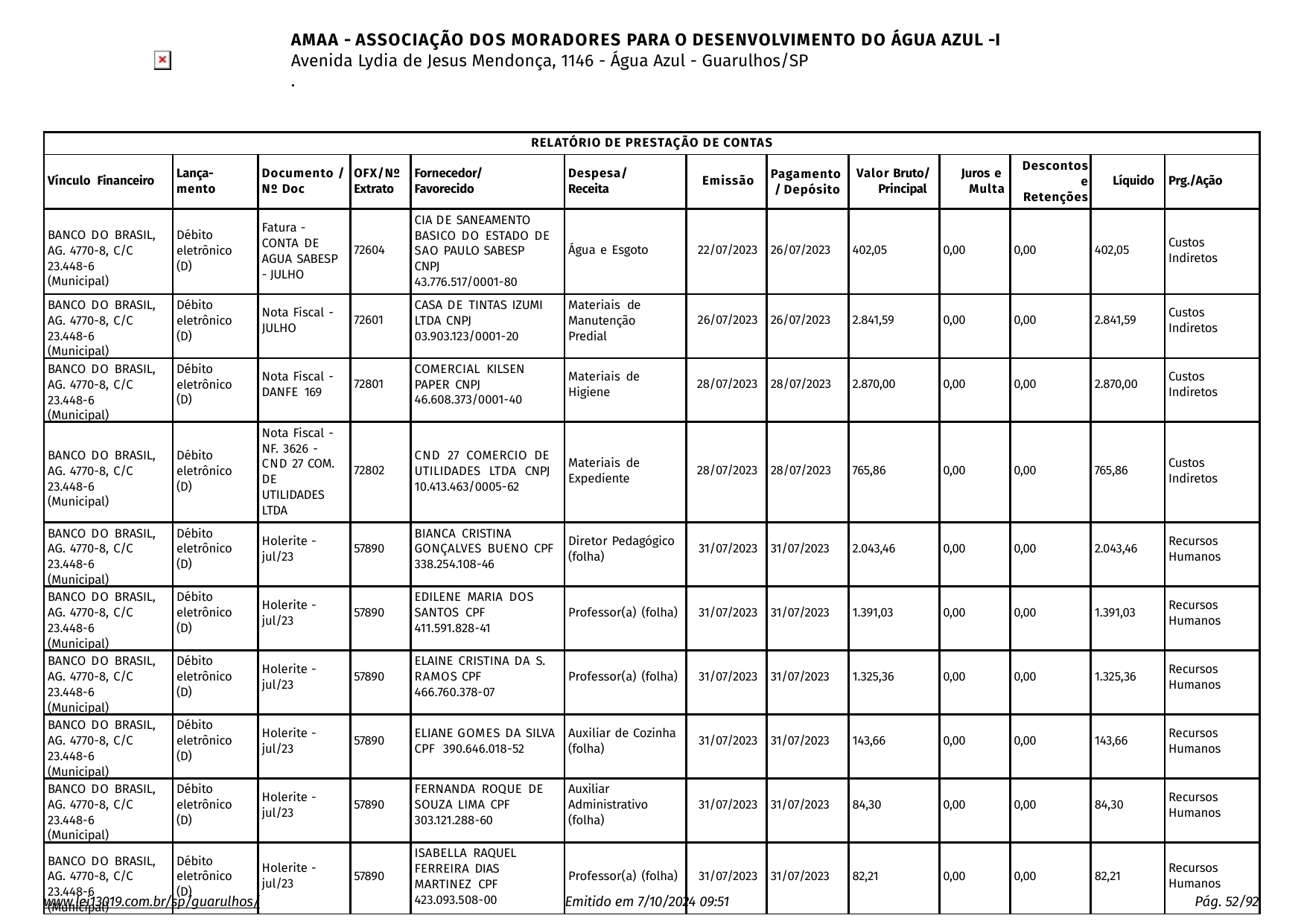

AMAA - ASSOCIAÇÃO DOS MORADORES PARA O DESENVOLVIMENTO DO ÁGUA AZUL -I
Avenida Lydia de Jesus Mendonça, 1146 - Água Azul - Guarulhos/SP
.
| RELATÓRIO DE PRESTAÇÃO DE CONTAS |  |  |  |  |  |  |  |  |  |  |  |  |
| --- | --- | --- | --- | --- | --- | --- | --- | --- | --- | --- | --- | --- |
| Vínculo Financeiro | Lança- mento | Documento / Nº Doc | OFX/Nº Extrato | Fornecedor/ Favorecido | Despesa/ Receita | Emissão | Pagamento / Depósito | Valor Bruto/ Principal | Juros e Multa | Descontos e Retenções | Líquido | Prg./Ação |
| BANCO DO BRASIL, AG. 4770-8, C/C 23.448-6 (Municipal) | Débito eletrônico (D) | Fatura - CONTA DE AGUA SABESP - JULHO | 72604 | CIA DE SANEAMENTO BASICO DO ESTADO DE SAO PAULO SABESP CNPJ 43.776.517/0001-80 | Água e Esgoto | 22/07/2023 | 26/07/2023 | 402,05 | 0,00 | 0,00 | 402,05 | Custos Indiretos |
| BANCO DO BRASIL, AG. 4770-8, C/C 23.448-6 (Municipal) | Débito eletrônico (D) | Nota Fiscal - JULHO | 72601 | CASA DE TINTAS IZUMI LTDA CNPJ 03.903.123/0001-20 | Materiais de Manutenção Predial | 26/07/2023 | 26/07/2023 | 2.841,59 | 0,00 | 0,00 | 2.841,59 | Custos Indiretos |
| BANCO DO BRASIL, AG. 4770-8, C/C 23.448-6 (Municipal) | Débito eletrônico (D) | Nota Fiscal - DANFE 169 | 72801 | COMERCIAL KILSEN PAPER CNPJ 46.608.373/0001-40 | Materiais de Higiene | 28/07/2023 | 28/07/2023 | 2.870,00 | 0,00 | 0,00 | 2.870,00 | Custos Indiretos |
| BANCO DO BRASIL, AG. 4770-8, C/C 23.448-6 (Municipal) | Débito eletrônico (D) | Nota Fiscal - NF. 3626 - CND 27 COM. DE UTILIDADES LTDA | 72802 | CND 27 COMERCIO DE UTILIDADES LTDA CNPJ 10.413.463/0005-62 | Materiais de Expediente | 28/07/2023 | 28/07/2023 | 765,86 | 0,00 | 0,00 | 765,86 | Custos Indiretos |
| BANCO DO BRASIL, AG. 4770-8, C/C 23.448-6 (Municipal) | Débito eletrônico (D) | Holerite - jul/23 | 57890 | BIANCA CRISTINA GONÇALVES BUENO CPF 338.254.108-46 | Diretor Pedagógico (folha) | 31/07/2023 | 31/07/2023 | 2.043,46 | 0,00 | 0,00 | 2.043,46 | Recursos Humanos |
| BANCO DO BRASIL, AG. 4770-8, C/C 23.448-6 (Municipal) | Débito eletrônico (D) | Holerite - jul/23 | 57890 | EDILENE MARIA DOS SANTOS CPF 411.591.828-41 | Professor(a) (folha) | 31/07/2023 | 31/07/2023 | 1.391,03 | 0,00 | 0,00 | 1.391,03 | Recursos Humanos |
| BANCO DO BRASIL, AG. 4770-8, C/C 23.448-6 (Municipal) | Débito eletrônico (D) | Holerite - jul/23 | 57890 | ELAINE CRISTINA DA S. RAMOS CPF 466.760.378-07 | Professor(a) (folha) | 31/07/2023 | 31/07/2023 | 1.325,36 | 0,00 | 0,00 | 1.325,36 | Recursos Humanos |
| BANCO DO BRASIL, AG. 4770-8, C/C 23.448-6 (Municipal) | Débito eletrônico (D) | Holerite - jul/23 | 57890 | ELIANE GOMES DA SILVA CPF 390.646.018-52 | Auxiliar de Cozinha (folha) | 31/07/2023 | 31/07/2023 | 143,66 | 0,00 | 0,00 | 143,66 | Recursos Humanos |
| BANCO DO BRASIL, AG. 4770-8, C/C 23.448-6 (Municipal) | Débito eletrônico (D) | Holerite - jul/23 | 57890 | FERNANDA ROQUE DE SOUZA LIMA CPF 303.121.288-60 | Auxiliar Administrativo (folha) | 31/07/2023 | 31/07/2023 | 84,30 | 0,00 | 0,00 | 84,30 | Recursos Humanos |
| BANCO DO BRASIL, AG. 4770-8, C/C 23.448-6 (Municipal) | Débito eletrônico (D) | Holerite - jul/23 | 57890 | ISABELLA RAQUEL FERREIRA DIAS MARTINEZ CPF 423.093.508-00 | Professor(a) (folha) | 31/07/2023 | 31/07/2023 | 82,21 | 0,00 | 0,00 | 82,21 | Recursos Humanos |
www.lei13019.com.br/sp/guarulhos/
Emitido em 7/10/2024 09:51
Pág. 52/92